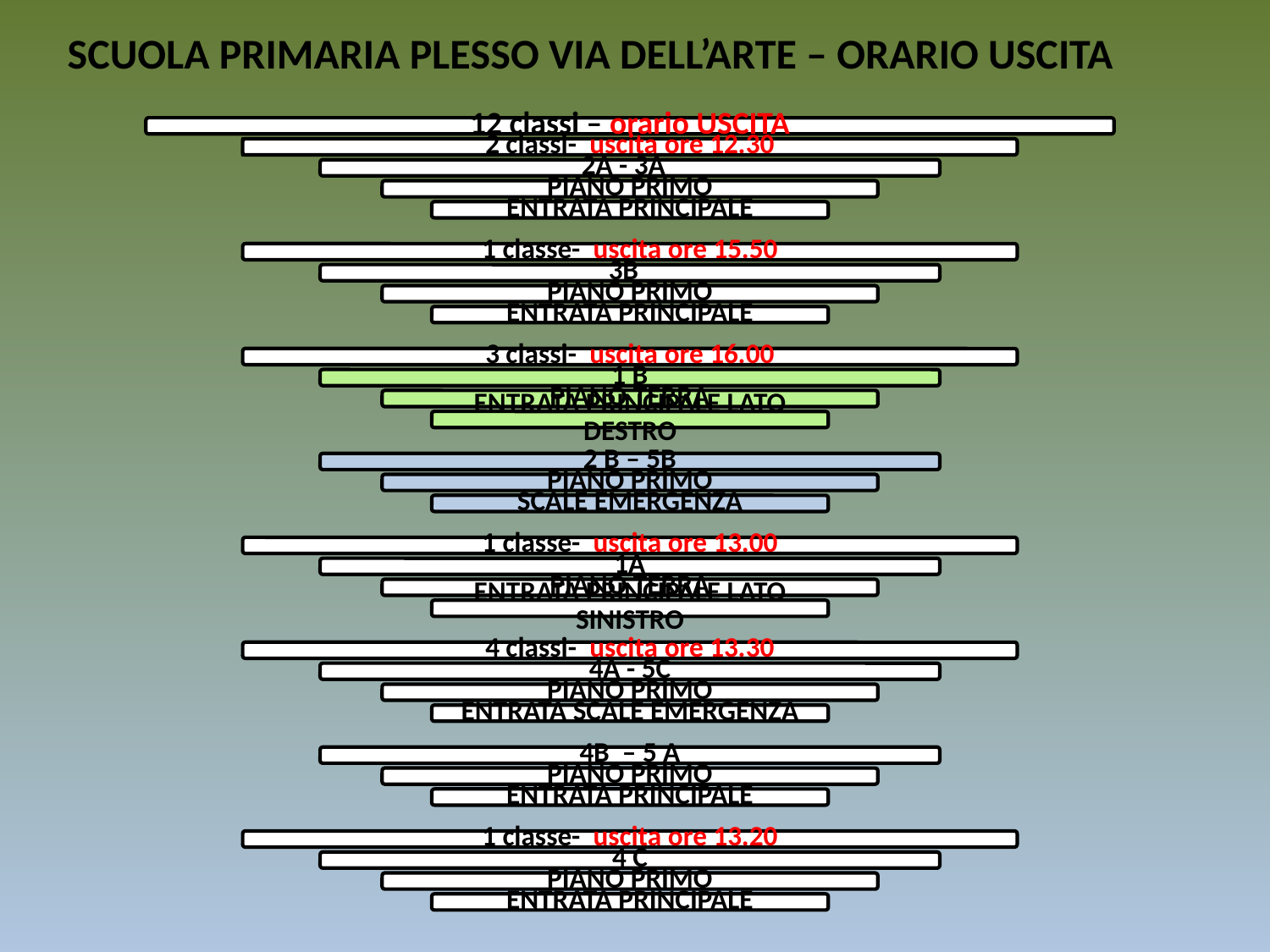

SCUOLA PRIMARIA PLESSO VIA DELL’ARTE – ORARIO USCITA
12 classi – orario USCITA
2 classi-  uscita ore 12.30
1 classe-  uscita ore 13.00
2A - 3A
ENTRATA PRINCIPALE
PIANO PRIMO
1A
PIANO TERRA
3 classi-  uscita ore 16.00
1 B
PIANO TERRA
2 B – 5B
PIANO PRIMO
SCALE EMERGENZA
4 classi-  uscita ore 13.30
4A - 5C
PIANO PRIMO
ENTRATA SCALE EMERGENZA
4B  – 5 A
PIANO PRIMO
ENTRATA PRINCIPALE
1 classe-  uscita ore 15.50
3B
PIANO PRIMO
ENTRATA PRINCIPALE
1 classe-  uscita ore 13.20
4 C
PIANO PRIMO
ENTRATA PRINCIPALE